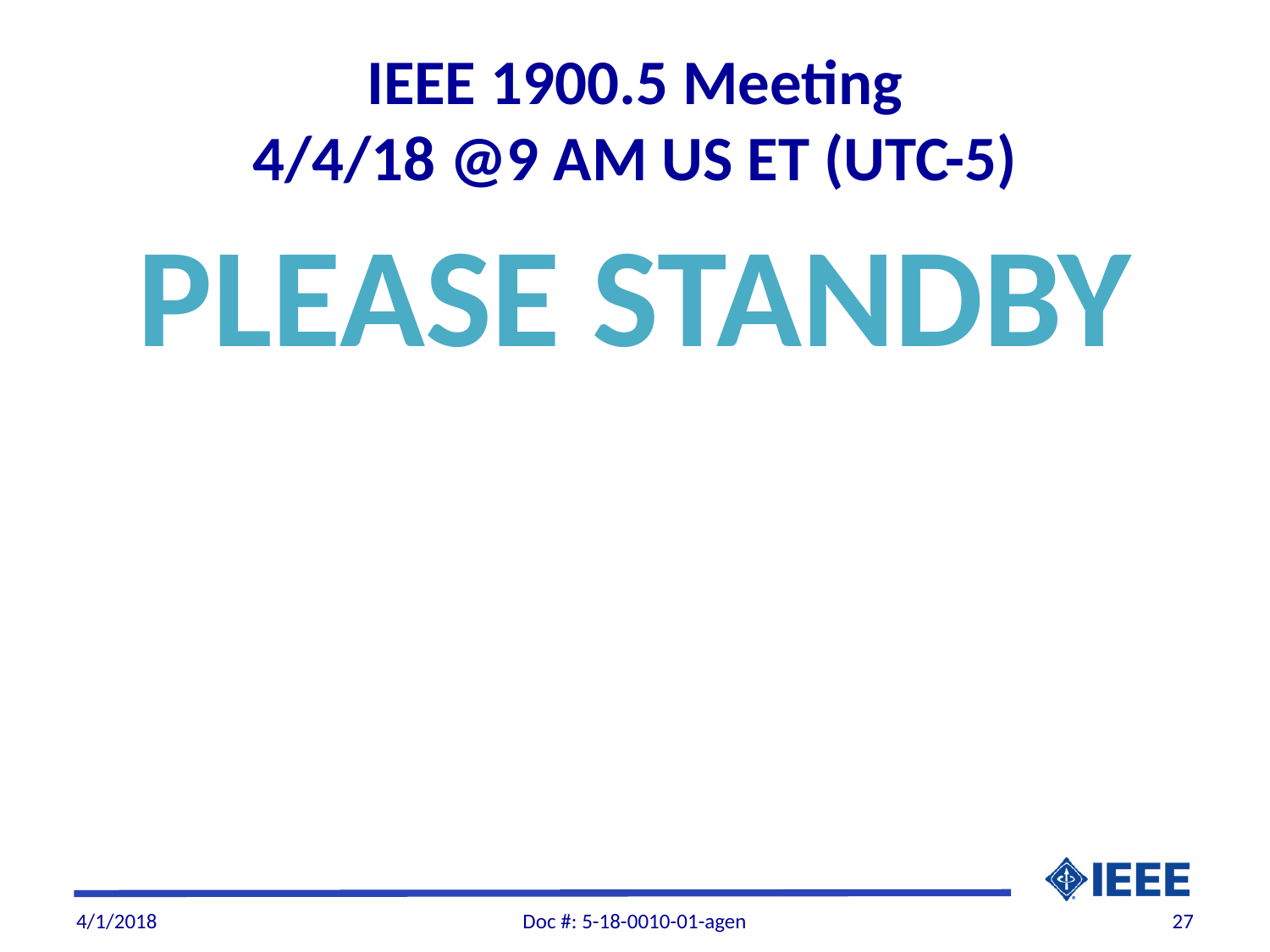

# IEEE 1900.5 Meeting 4/4/18 @9 AM US ET (UTC-5)
PLEASE STANDBY
4/1/2018
Doc #: 5-18-0010-01-agen
27